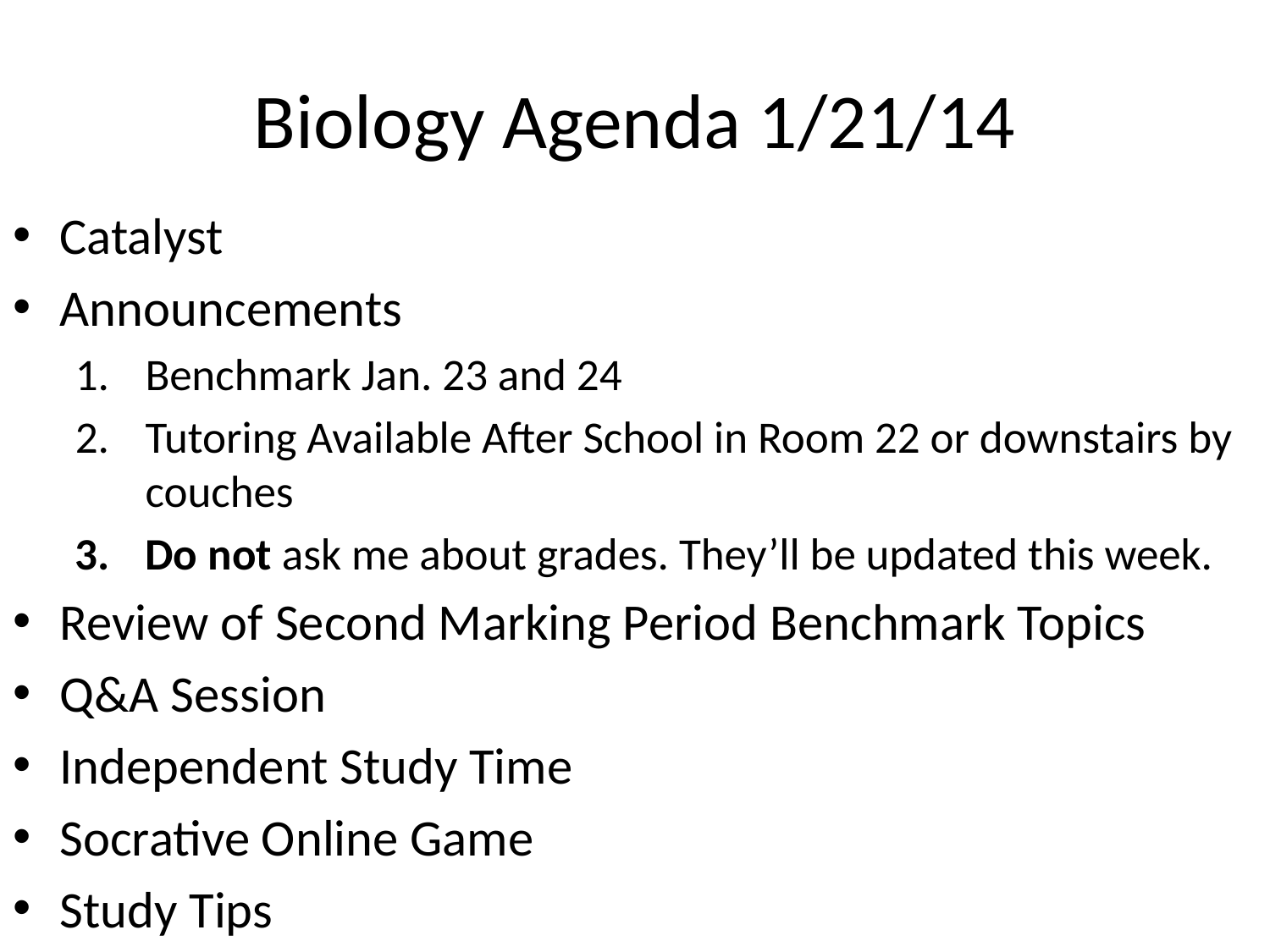

# Biology Agenda 1/21/14
Catalyst
Announcements
Benchmark Jan. 23 and 24
Tutoring Available After School in Room 22 or downstairs by couches
Do not ask me about grades. They’ll be updated this week.
Review of Second Marking Period Benchmark Topics
Q&A Session
Independent Study Time
Socrative Online Game
Study Tips